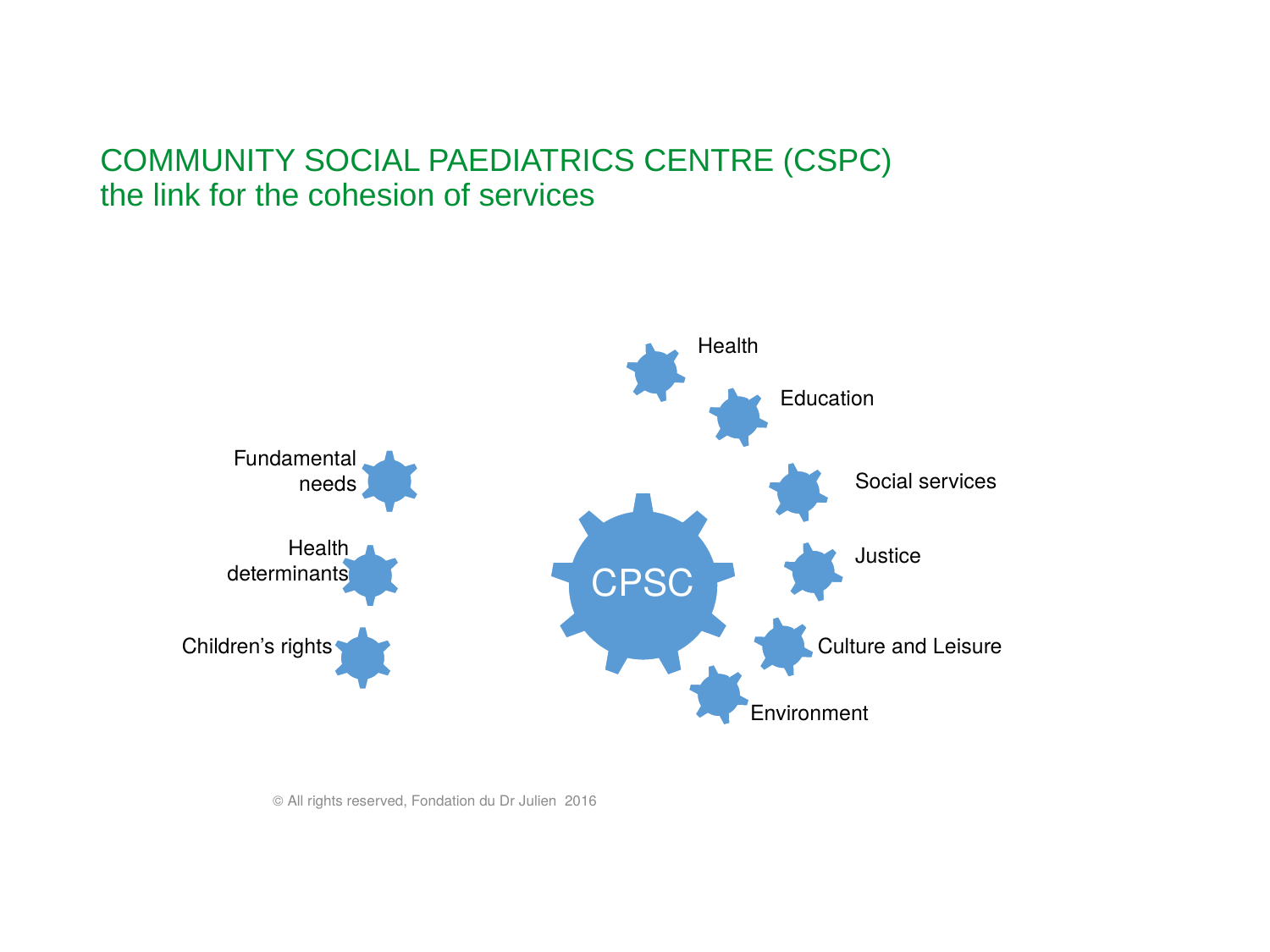

# COMMUNITY SOCIAL PAEDIATRICS CENTRE (CSPC) the link for the cohesion of services
Health
CPSC

Education

Fundamental needs

Social services
Health determinants
Justice

Children’s rights
Culture and Leisure

Environment
© All rights reserved, Fondation du Dr Julien  2016